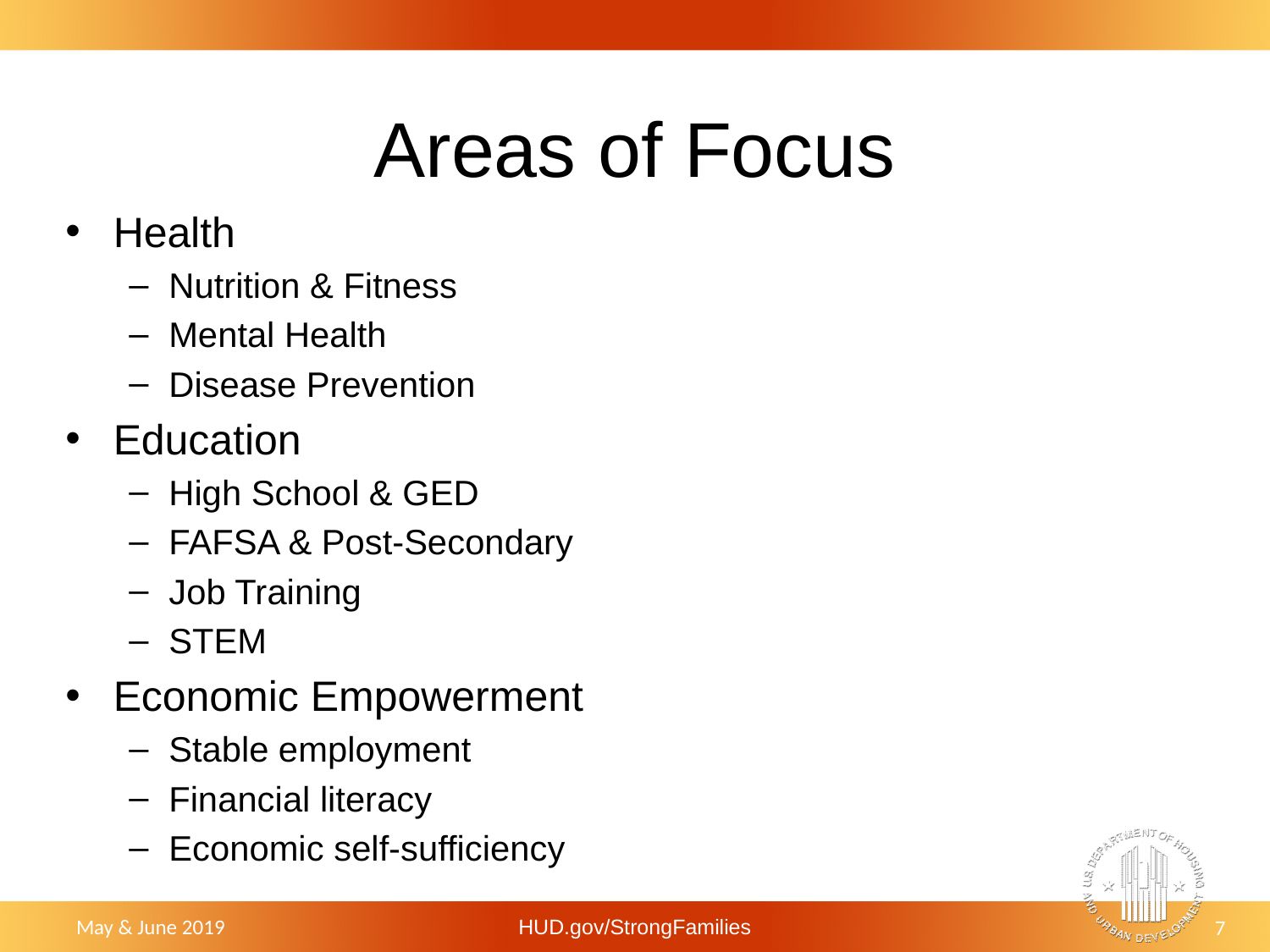

# Areas of Focus
Health
Nutrition & Fitness
Mental Health
Disease Prevention
Education
High School & GED
FAFSA & Post-Secondary
Job Training
STEM
Economic Empowerment
Stable employment
Financial literacy
Economic self-sufficiency
May & June 2019
HUD.gov/StrongFamilies
7